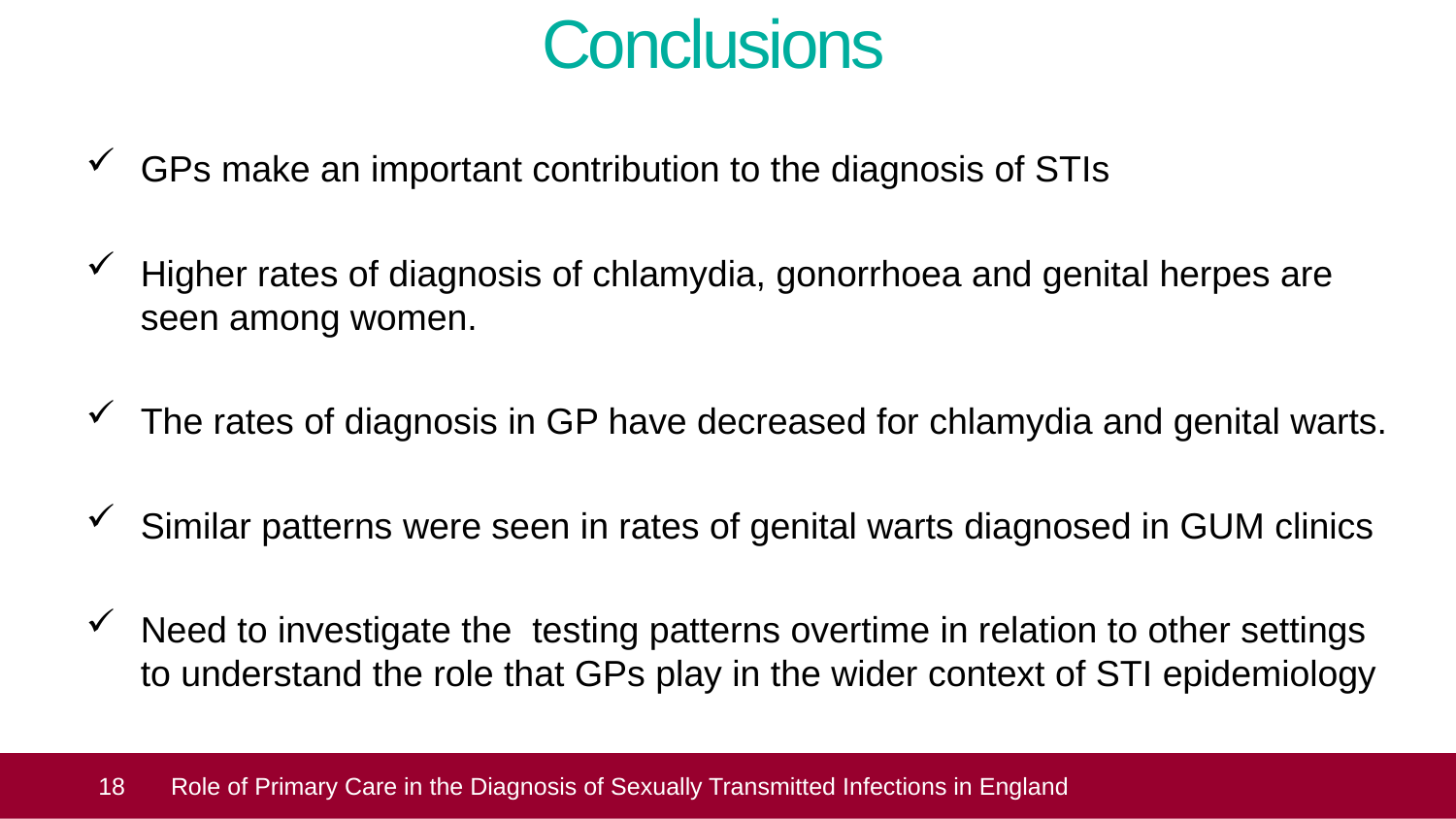

Conclusions
GPs make an important contribution to the diagnosis of STIs

Higher rates of diagnosis of chlamydia, gonorrhoea and genital herpes are seen among women.

The rates of diagnosis in GP have decreased for chlamydia and genital warts.

Similar patterns were seen in rates of genital warts diagnosed in GUM clinics

Need to investigate the  testing patterns overtime in relation to other settings to understand the role that GPs play in the wider context of STI epidemiology

  18
Role of Primary Care in the Diagnosis of Sexually Transmitted Infections in England